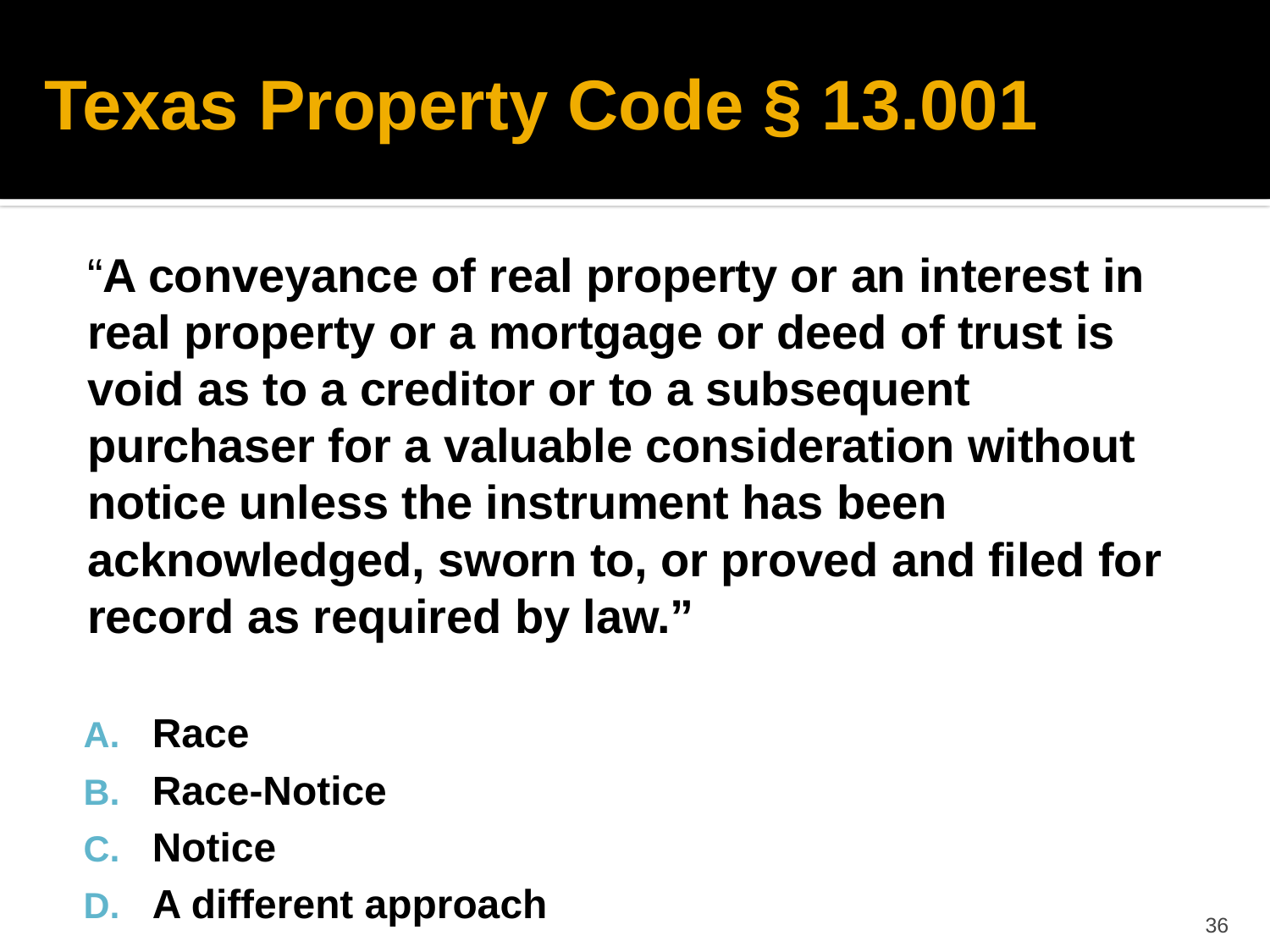

# Texas Property Code § 13.001
	“A conveyance of real property or an interest in real property or a mortgage or deed of trust is void as to a creditor or to a subsequent purchaser for a valuable consideration without notice unless the instrument has been acknowledged, sworn to, or proved and filed for record as required by law.”

Race
Race-Notice
Notice
A different approach
36